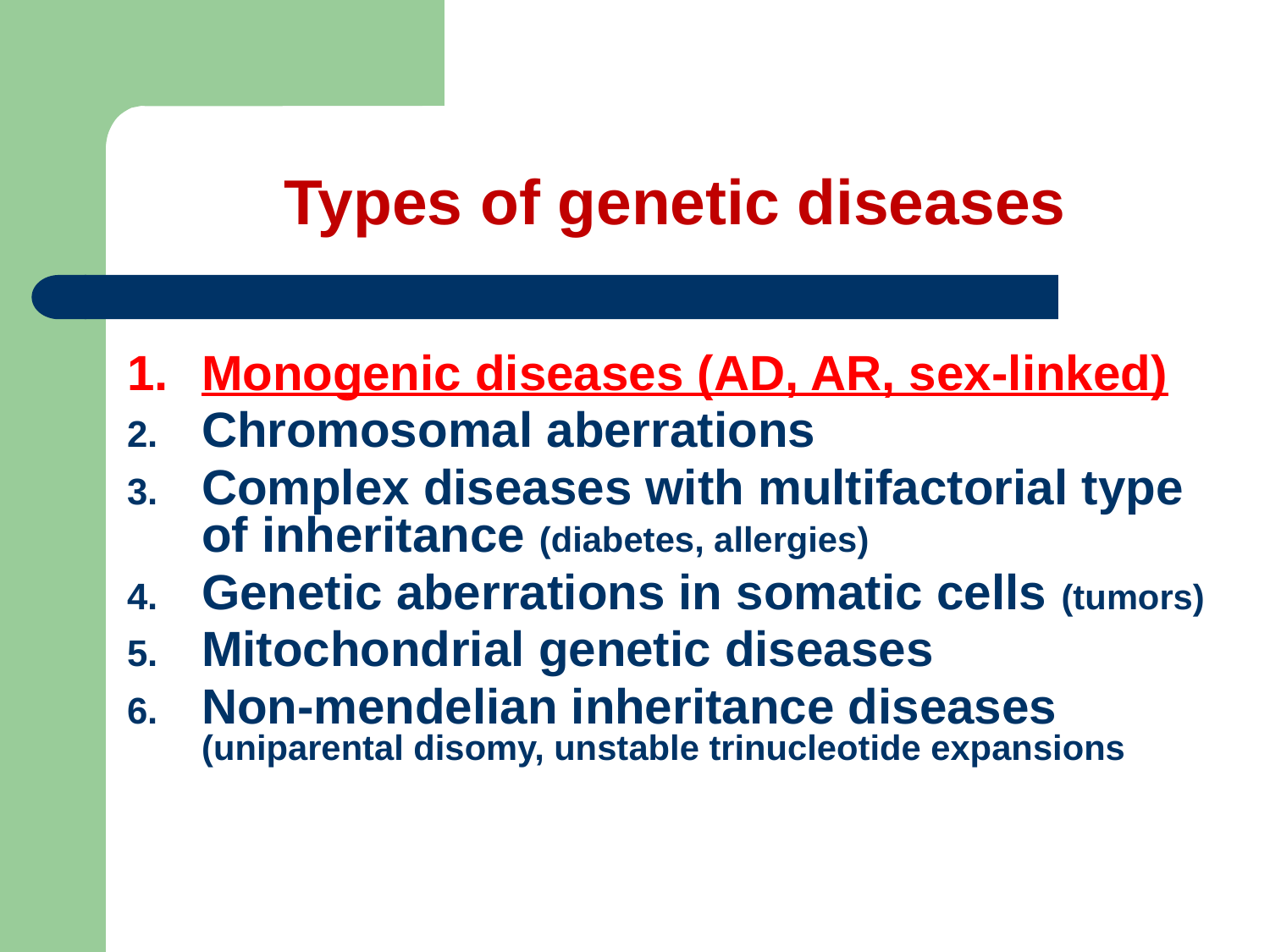

# Types of genetic diseases
Monogenic diseases (AD, AR, sex-linked)
Chromosomal aberrations
Complex diseases with multifactorial type of inheritance (diabetes, allergies)
Genetic aberrations in somatic cells (tumors)
Mitochondrial genetic diseases
Non-mendelian inheritance diseases (uniparental disomy, unstable trinucleotide expansions